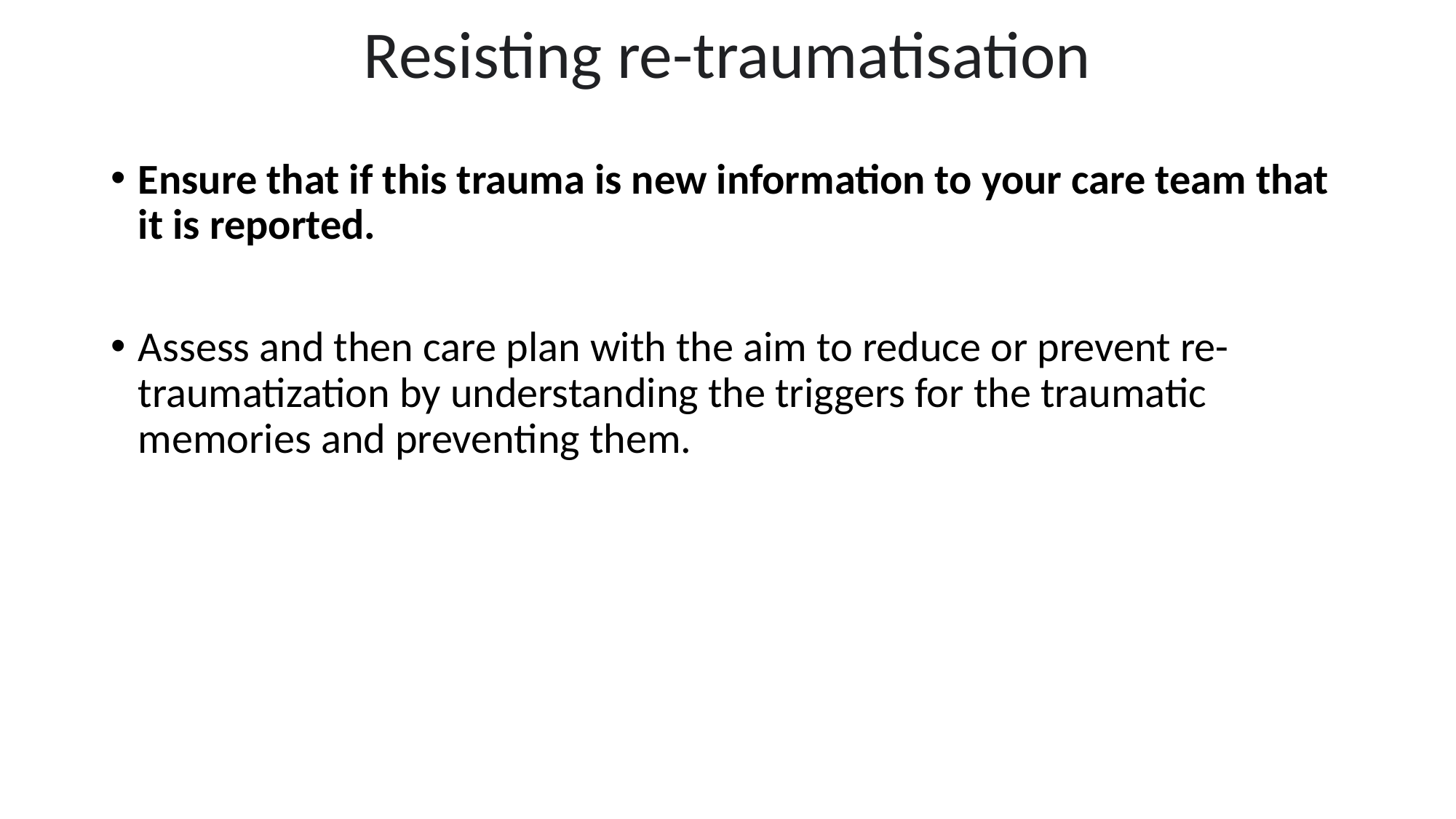

# Resisting re-traumatisation
Ensure that if this trauma is new information to your care team that it is reported.

Assess and then care plan with the aim to reduce or prevent re-traumatization by understanding the triggers for the traumatic memories and preventing them.